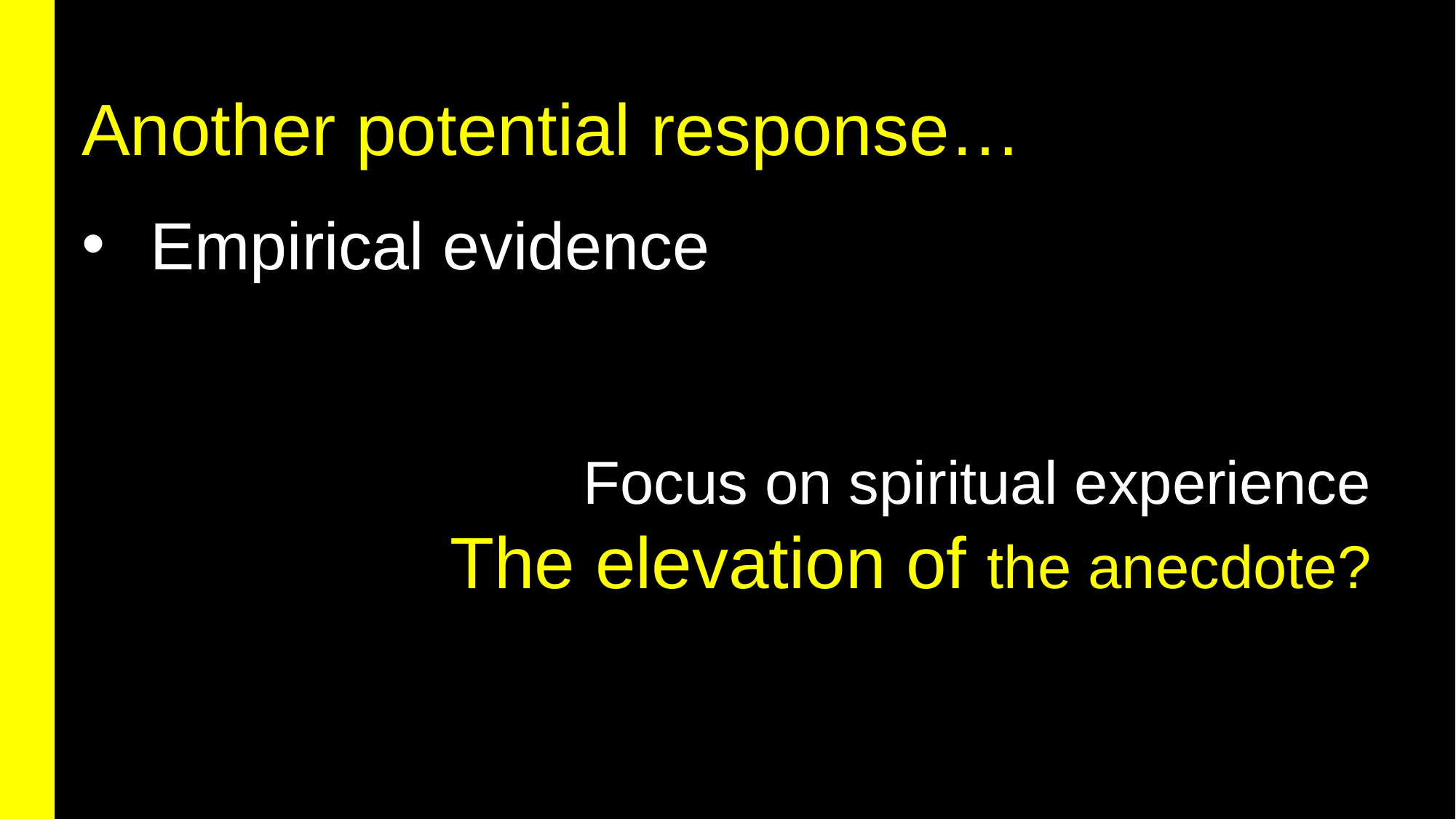

Another potential response…

Empirical evidence

Focus on spiritual experience
The elevation of the anecdote?
#